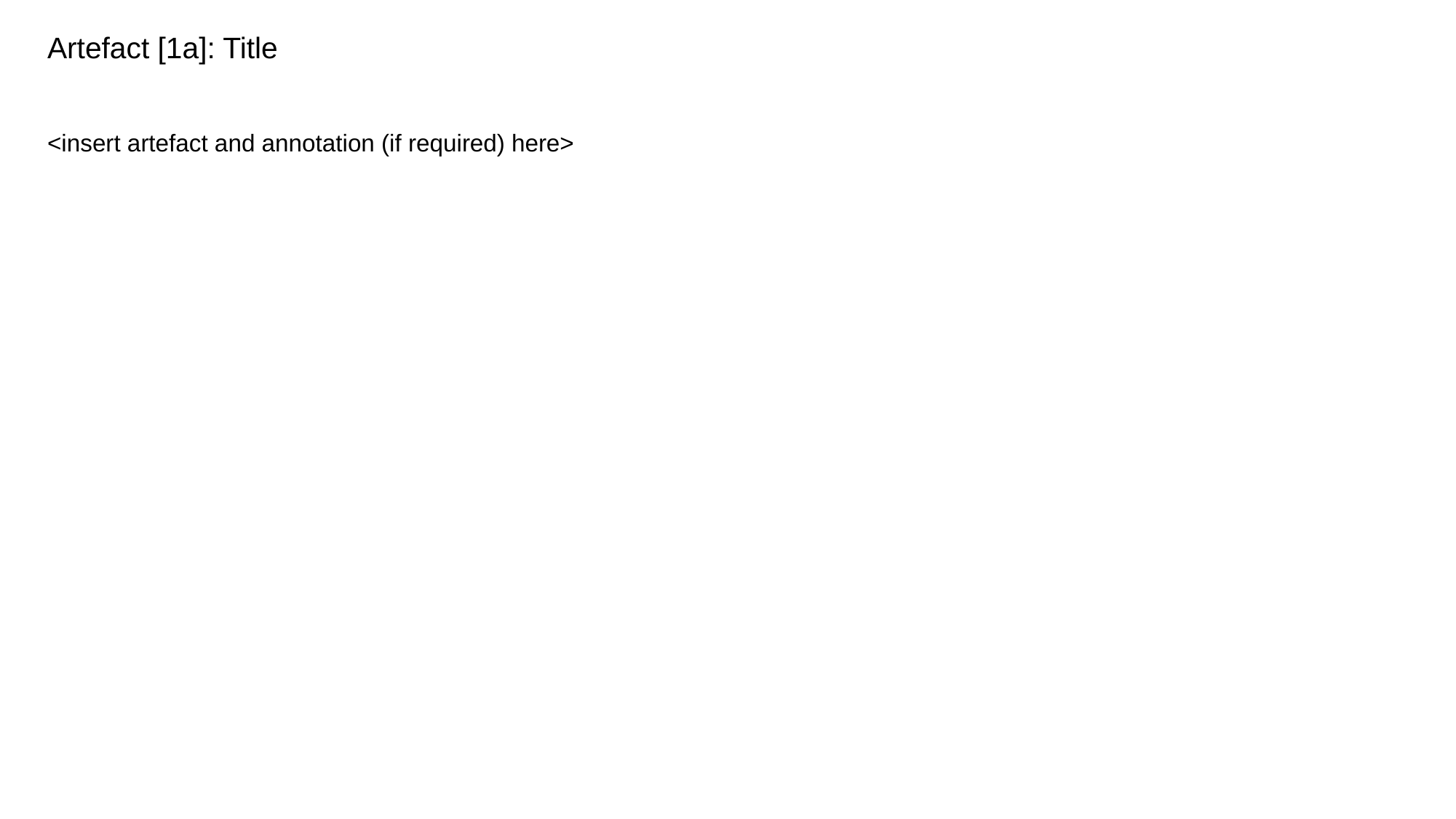

# Artefact [1a]: Title
<insert artefact and annotation (if required) here>